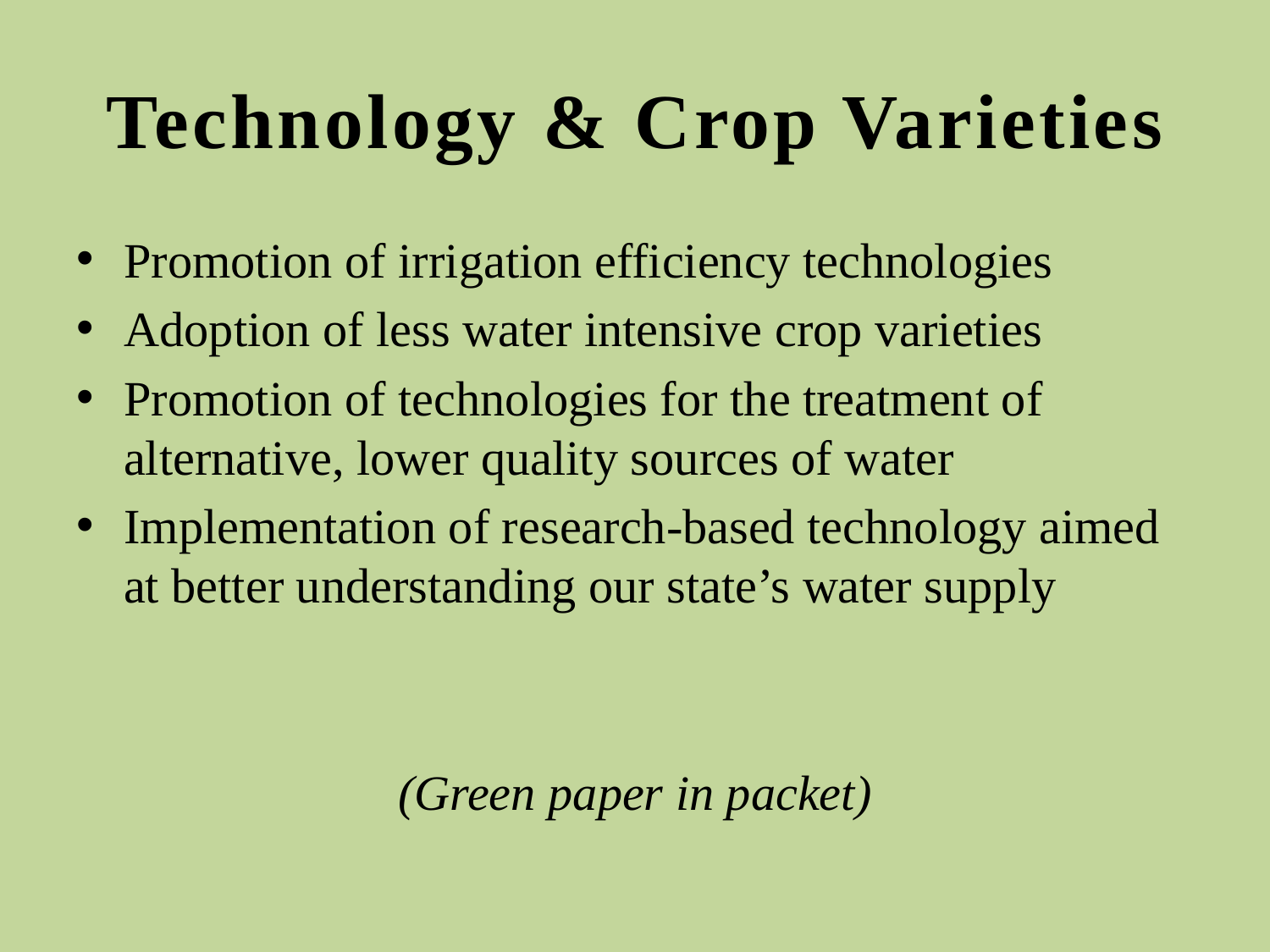

# Technology & Crop Varieties
Promotion of irrigation efficiency technologies
Adoption of less water intensive crop varieties
Promotion of technologies for the treatment of alternative, lower quality sources of water
Implementation of research-based technology aimed at better understanding our state’s water supply

(Green paper in packet)